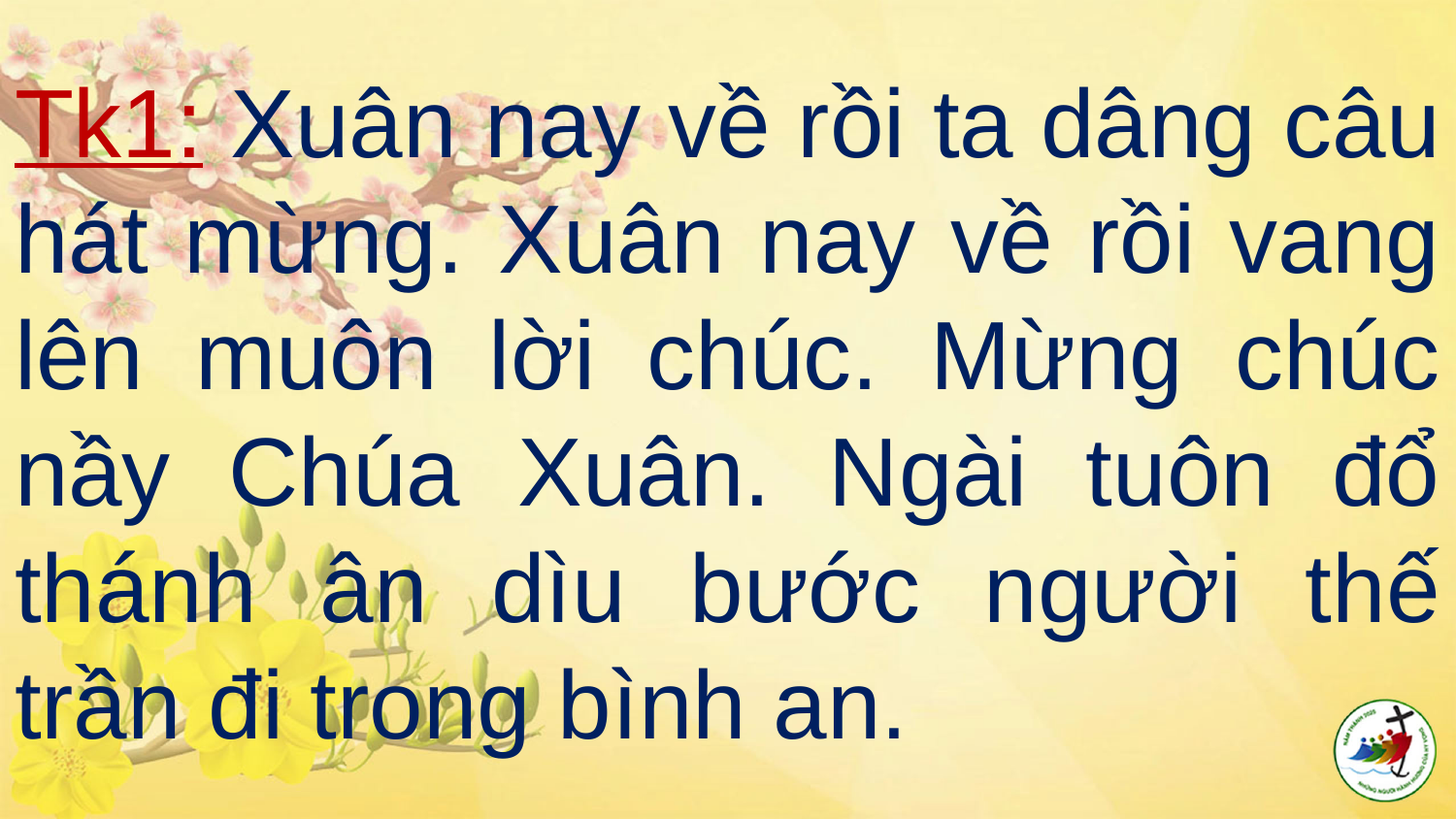

# Tk1: Xuân nay về rồi ta dâng câu hát mừng. Xuân nay về rồi vang lên muôn lời chúc. Mừng chúc nầy Chúa Xuân. Ngài tuôn đổ thánh ân dìu bước người thế trần đi trong bình an.